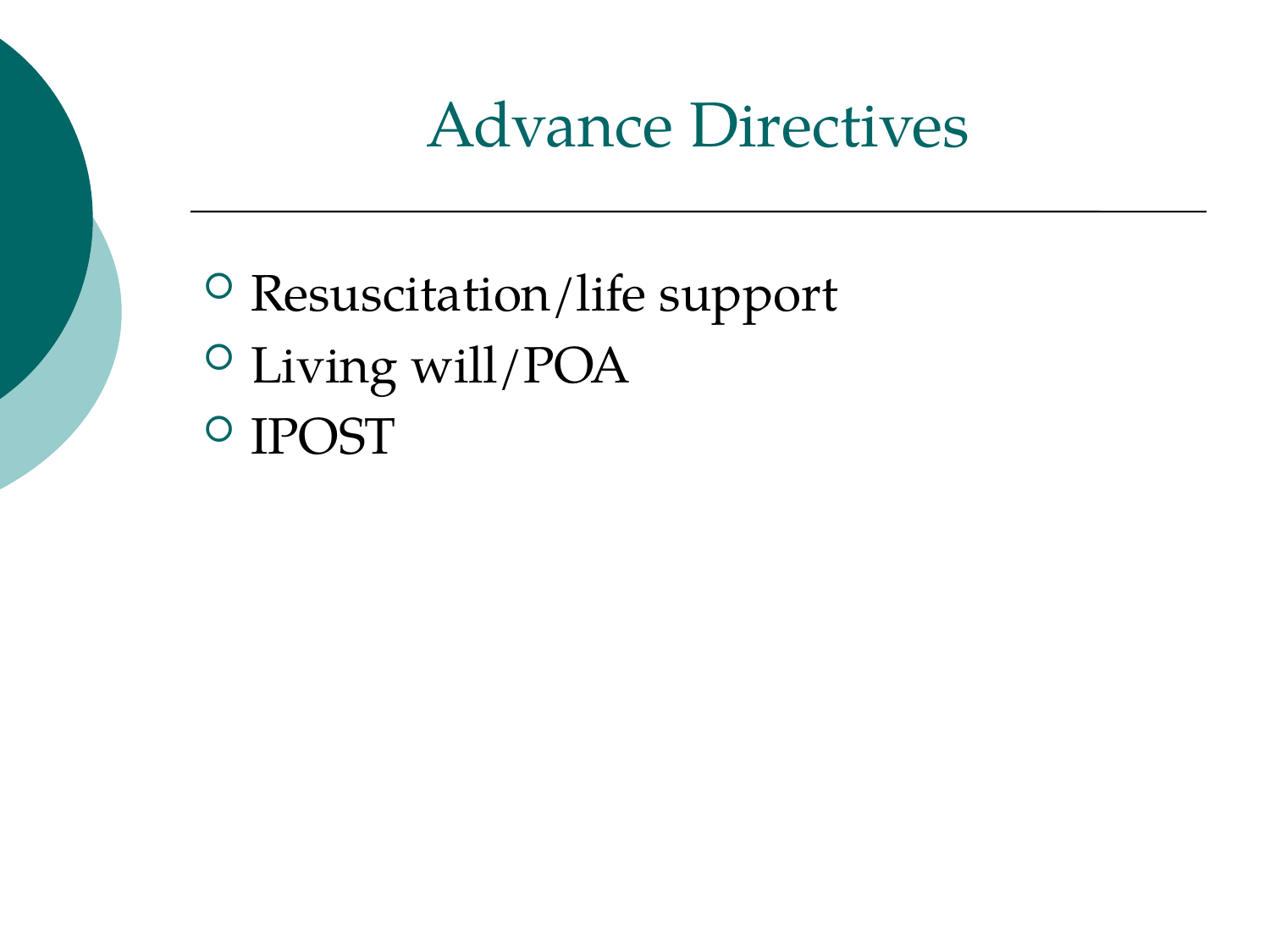

Advance Directives
Resuscitation/life support
Living will/POA
IPOST